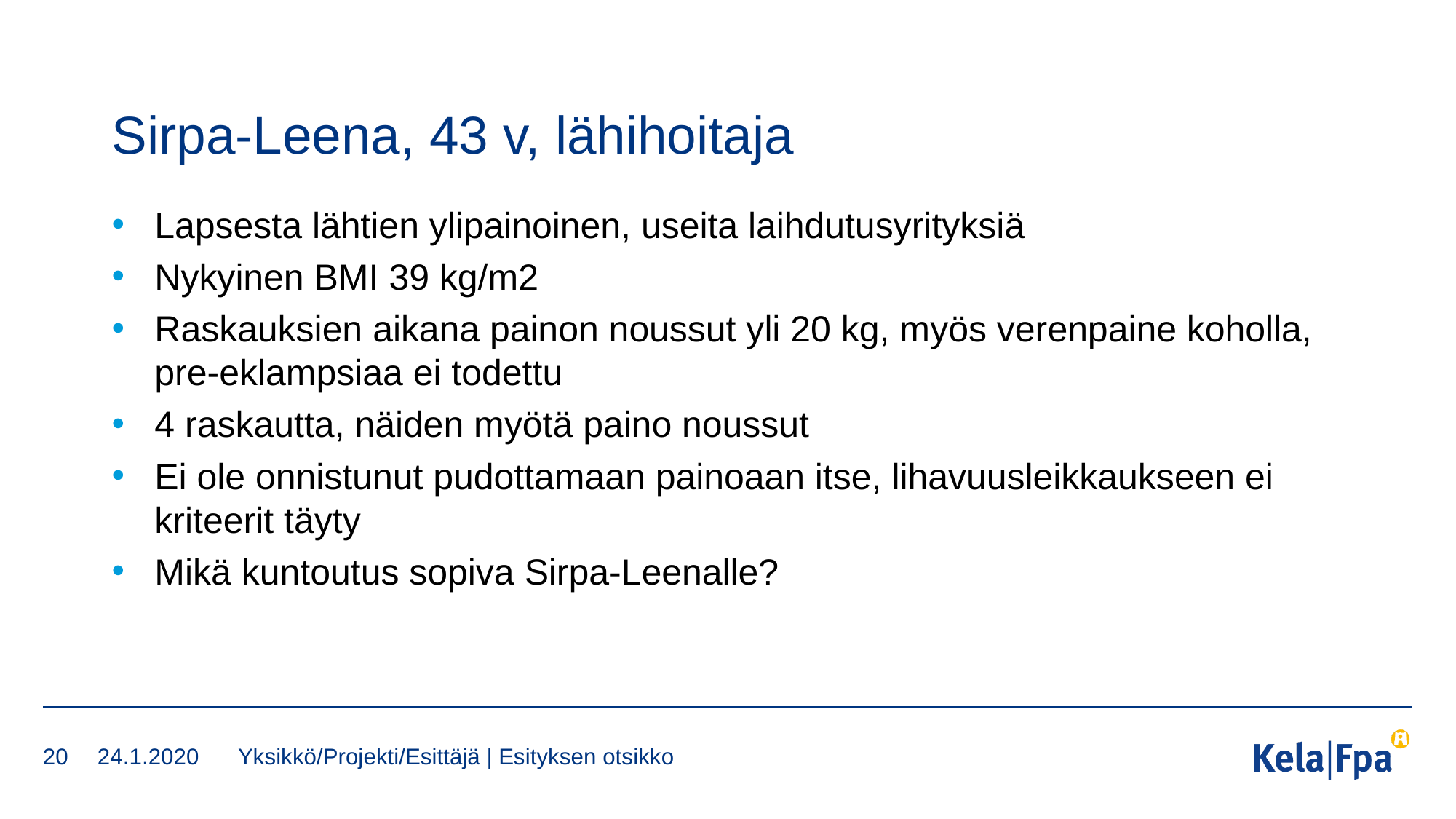

# Sirpa-Leena, 43 v, lähihoitaja
Lapsesta lähtien ylipainoinen, useita laihdutusyrityksiä
Nykyinen BMI 39 kg/m2
Raskauksien aikana painon noussut yli 20 kg, myös verenpaine koholla, pre-eklampsiaa ei todettu
4 raskautta, näiden myötä paino noussut
Ei ole onnistunut pudottamaan painoaan itse, lihavuusleikkaukseen ei kriteerit täyty
Mikä kuntoutus sopiva Sirpa-Leenalle?
20
24.1.2020
Yksikkö/Projekti/Esittäjä | Esityksen otsikko